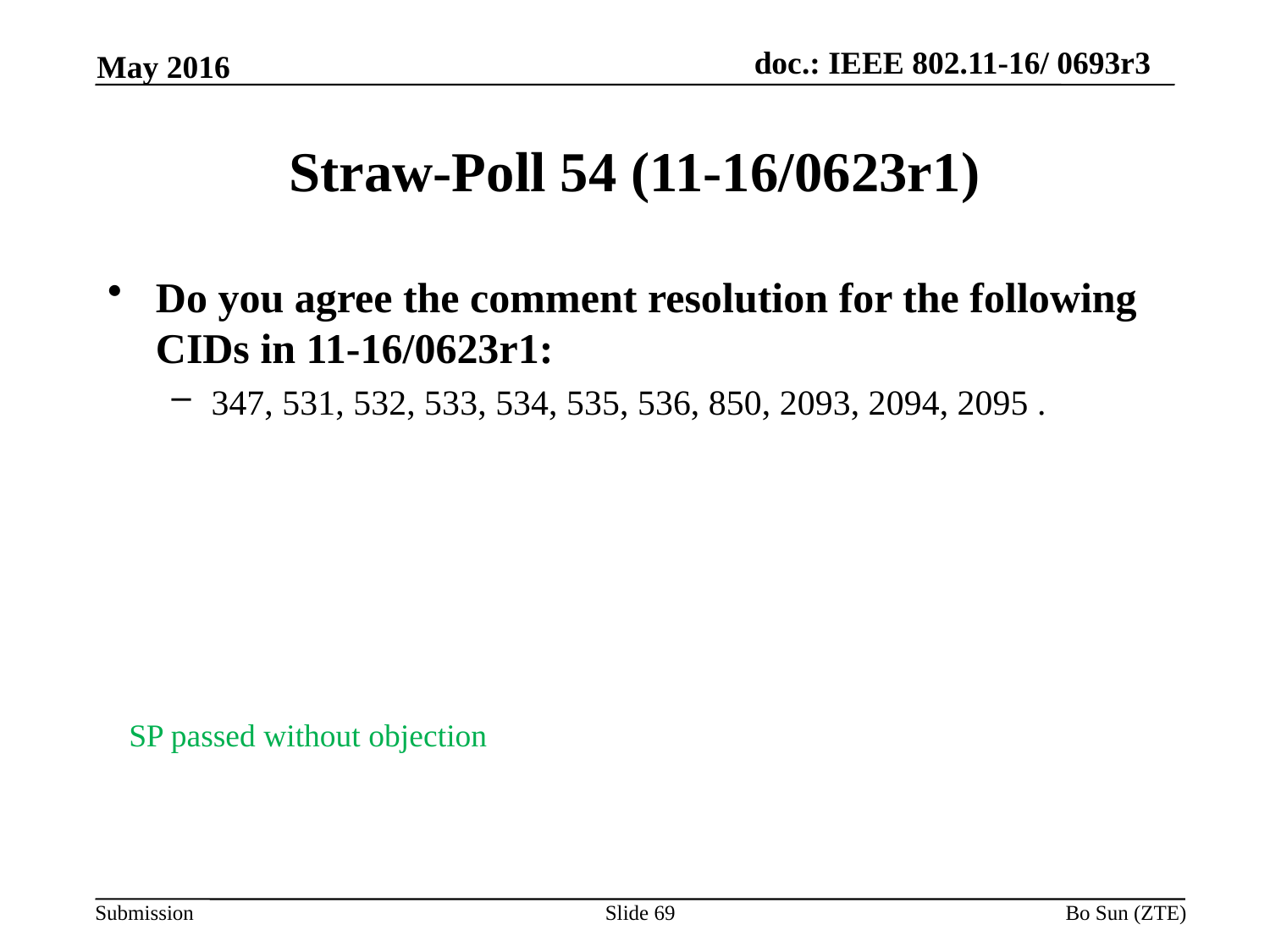

May 2016
# Straw-Poll 54 (11-16/0623r1)
Do you agree the comment resolution for the following CIDs in 11-16/0623r1:
347, 531, 532, 533, 534, 535, 536, 850, 2093, 2094, 2095 .
SP passed without objection
Slide 69
Bo Sun (ZTE)